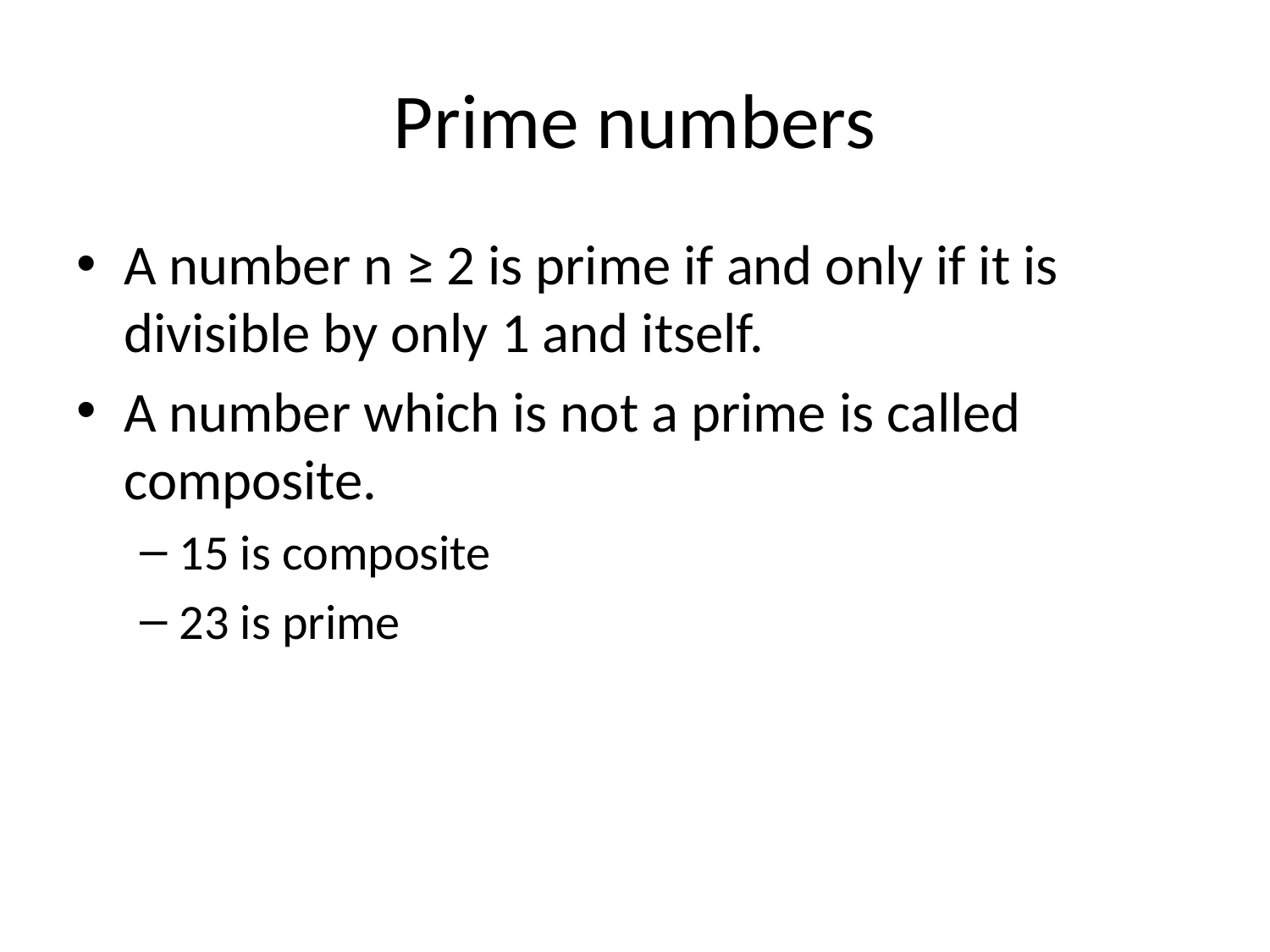

# Prime numbers
A number n ≥ 2 is prime if and only if it is divisible by only 1 and itself.
A number which is not a prime is called composite.
15 is composite
23 is prime